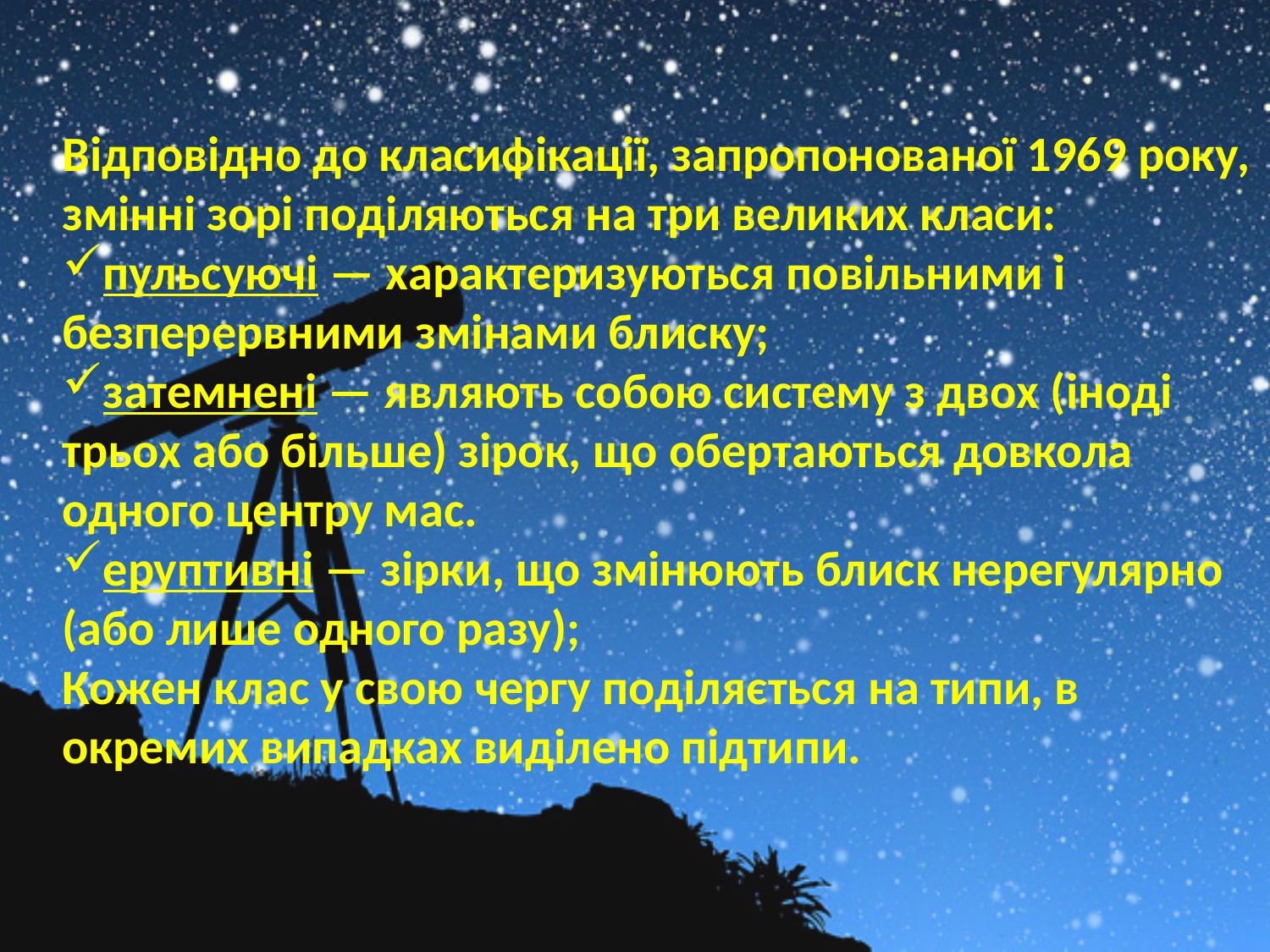

Відповідно до класифікації, запропонованої 1969 року, змінні зорі поділяються на три великих класи:
пульсуючі — характеризуються повільними і безперервними змінами блиску;
затемнені — являють собою систему з двох (іноді трьох або більше) зірок, що обертаються довкола одного центру мас.
еруптивні — зірки, що змінюють блиск нерегулярно (або лише одного разу);
Кожен клас у свою чергу поділяється на типи, в окремих випадках виділено підтипи.